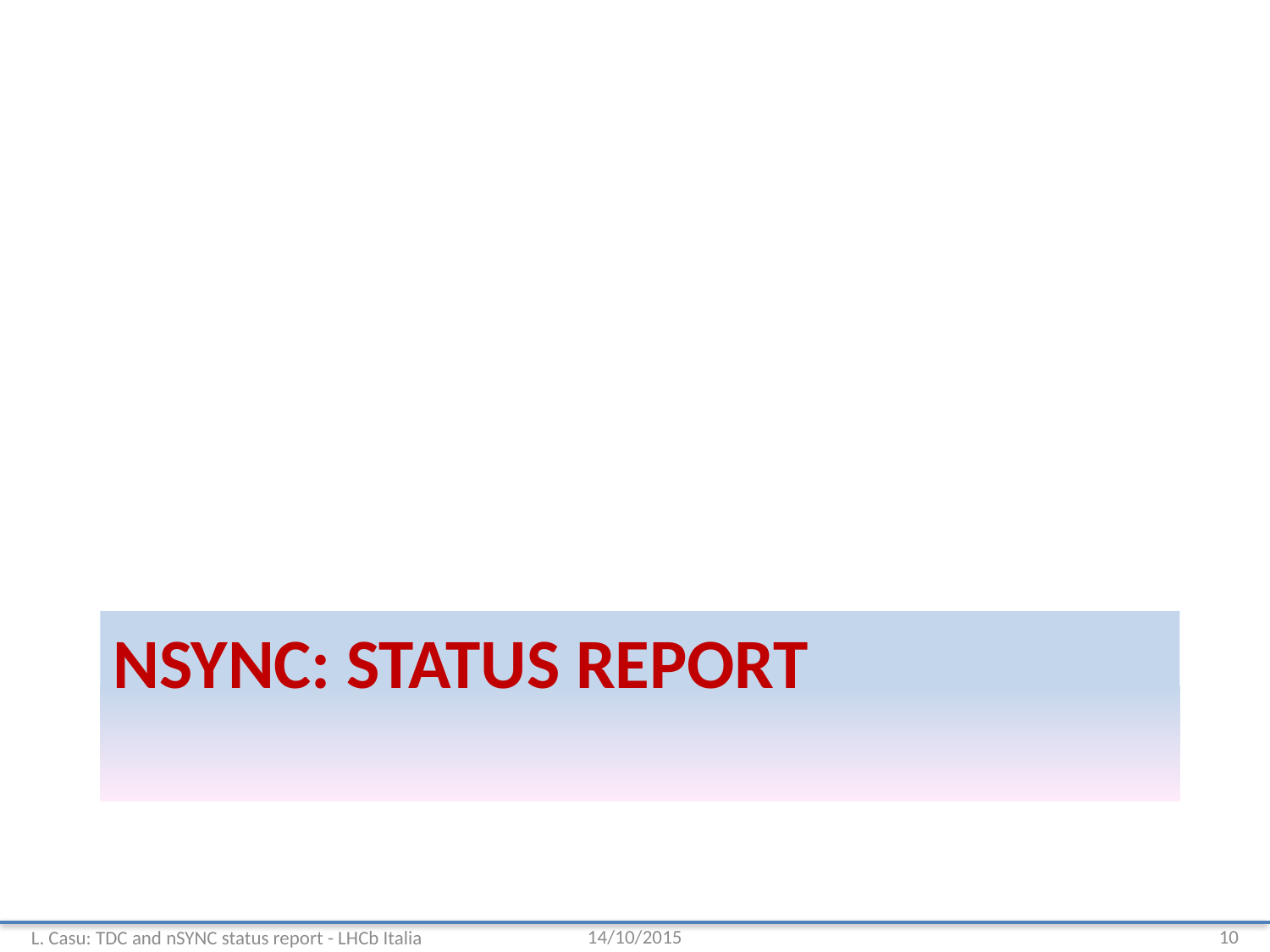

# Nsync: status report
L. Casu: TDC and nSYNC status report - LHCb Italia
14/10/2015
10